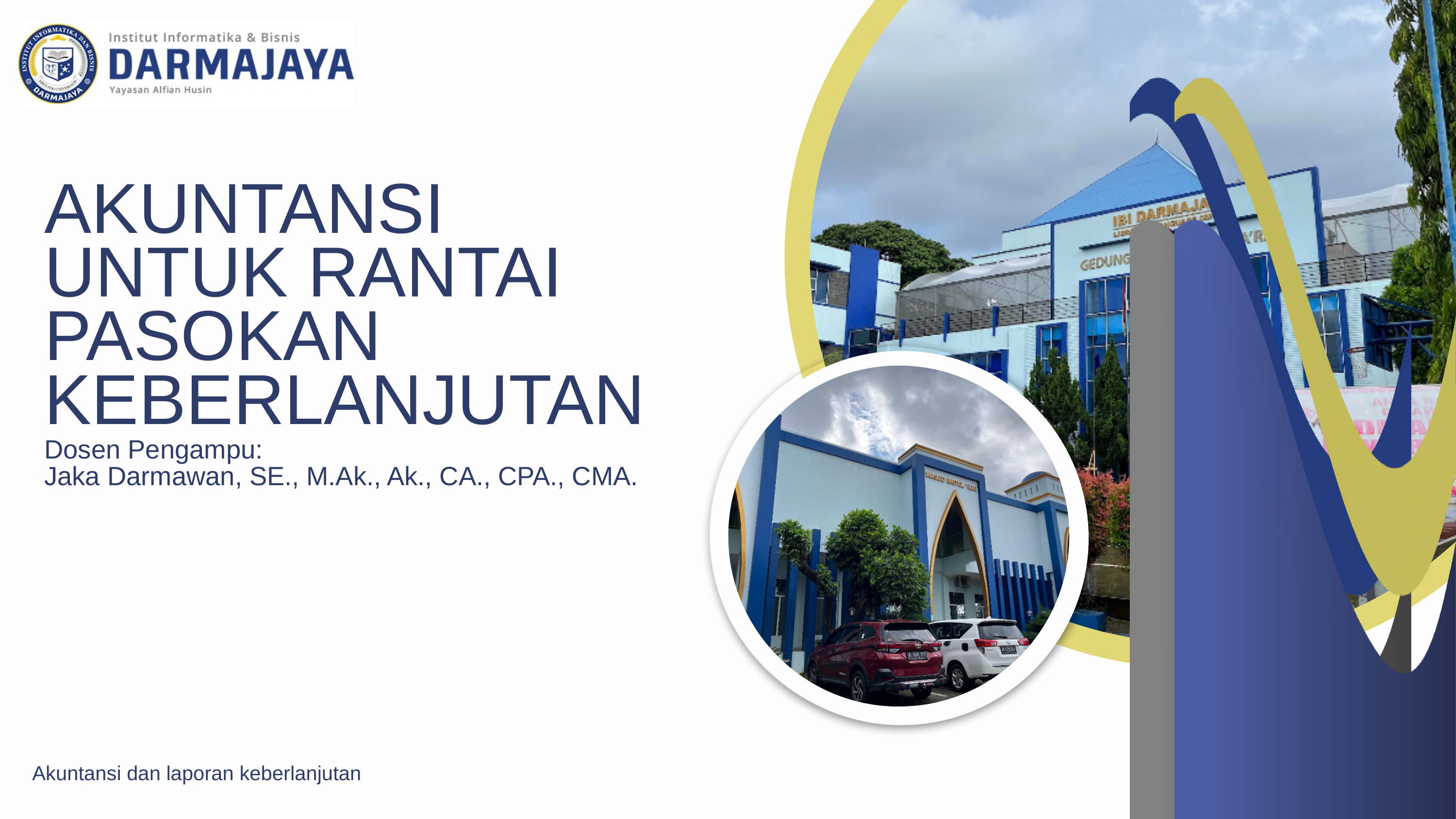

AKUNTANSI UNTUK RANTAI PASOKAN KEBERLANJUTAN

Dosen Pengampu:
Jaka Darmawan, SE., M.Ak., Ak., CA., CPA., CMA.
Akuntansi dan laporan keberlanjutan